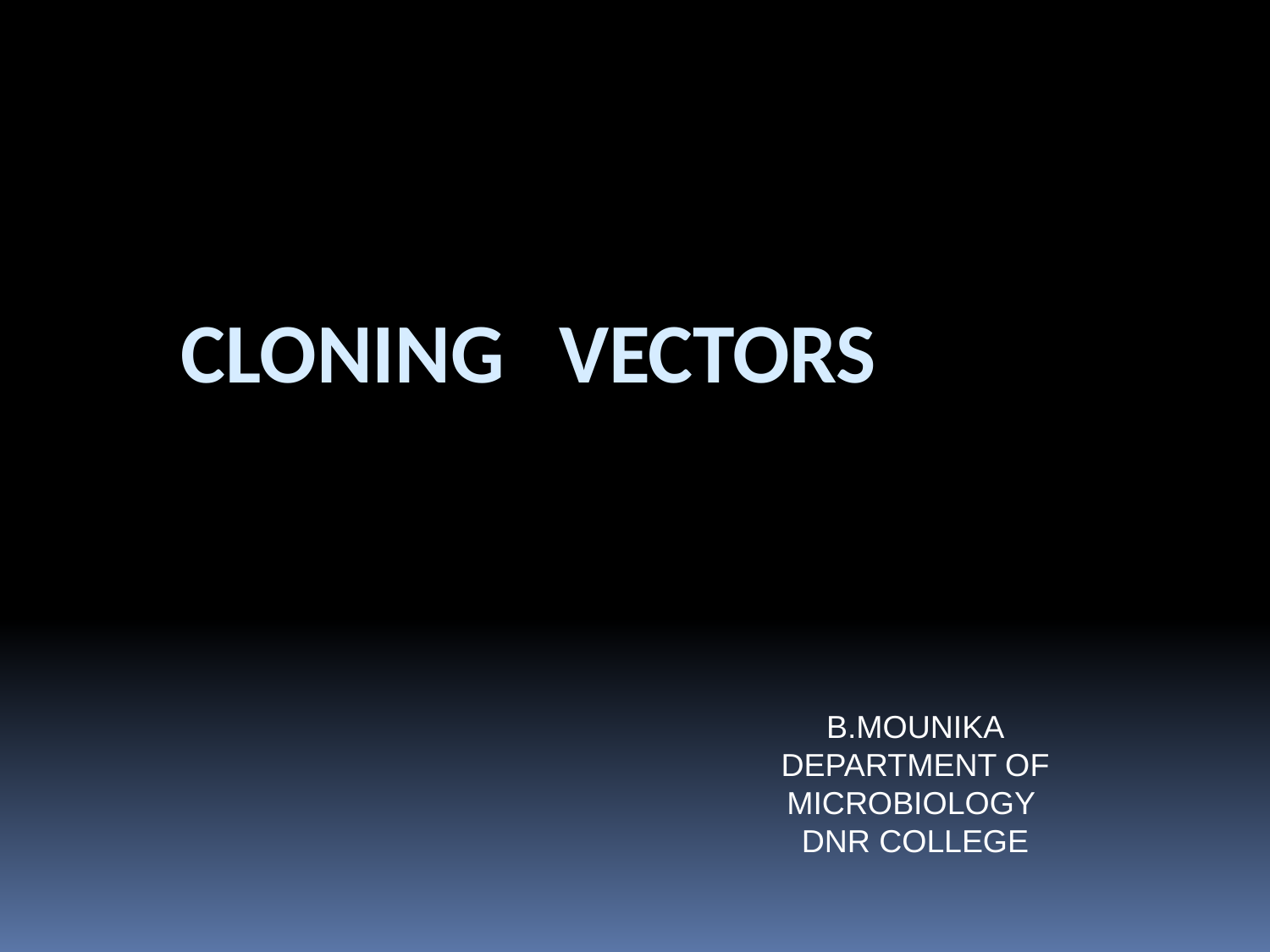

# CLONING   VECTORS
B.MOUNIKA
DEPARTMENT OF MICROBIOLOGY
DNR COLLEGE